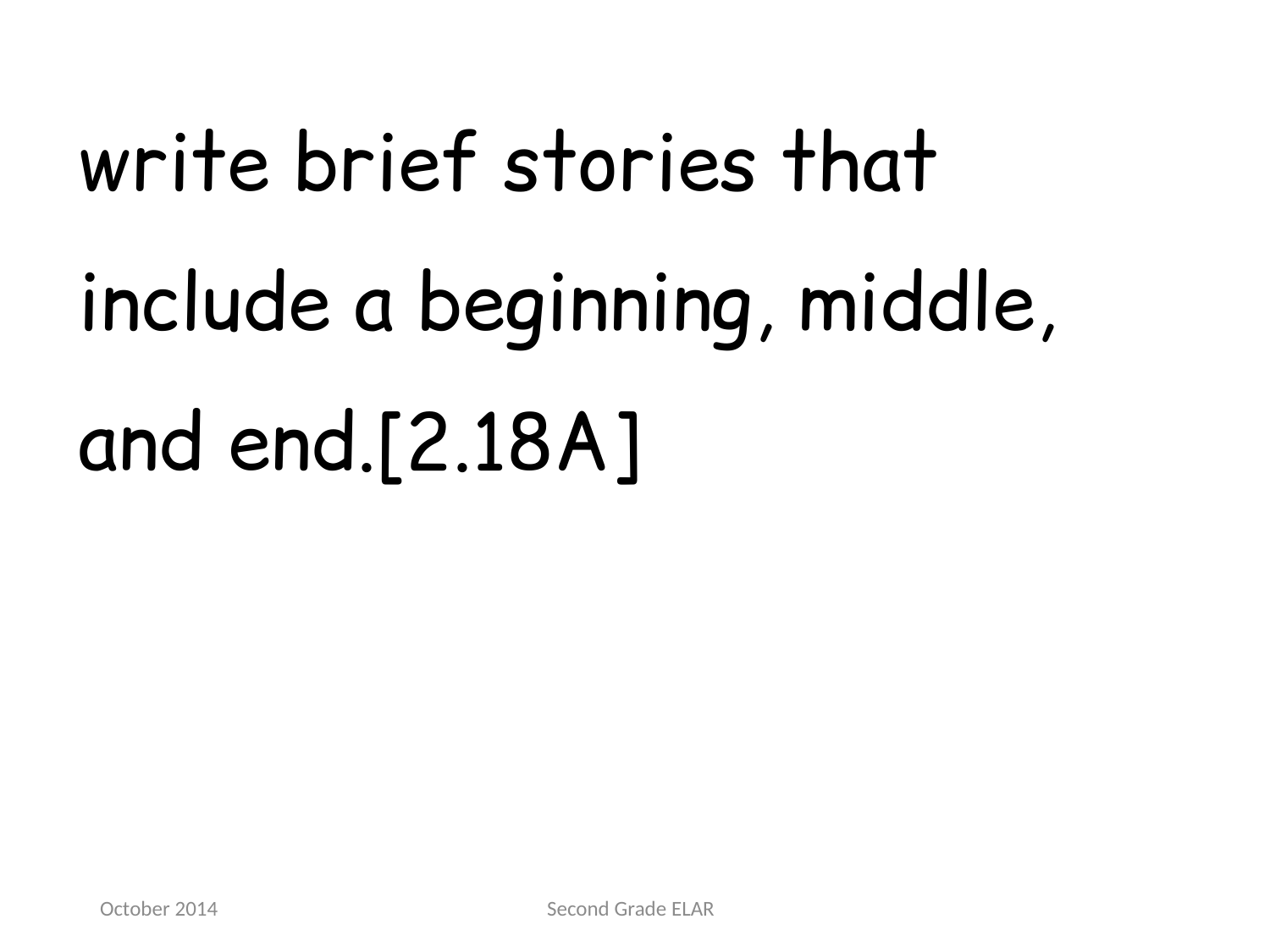

write brief stories that include a beginning, middle, and end.[2.18A]
October 2014
Second Grade ELAR